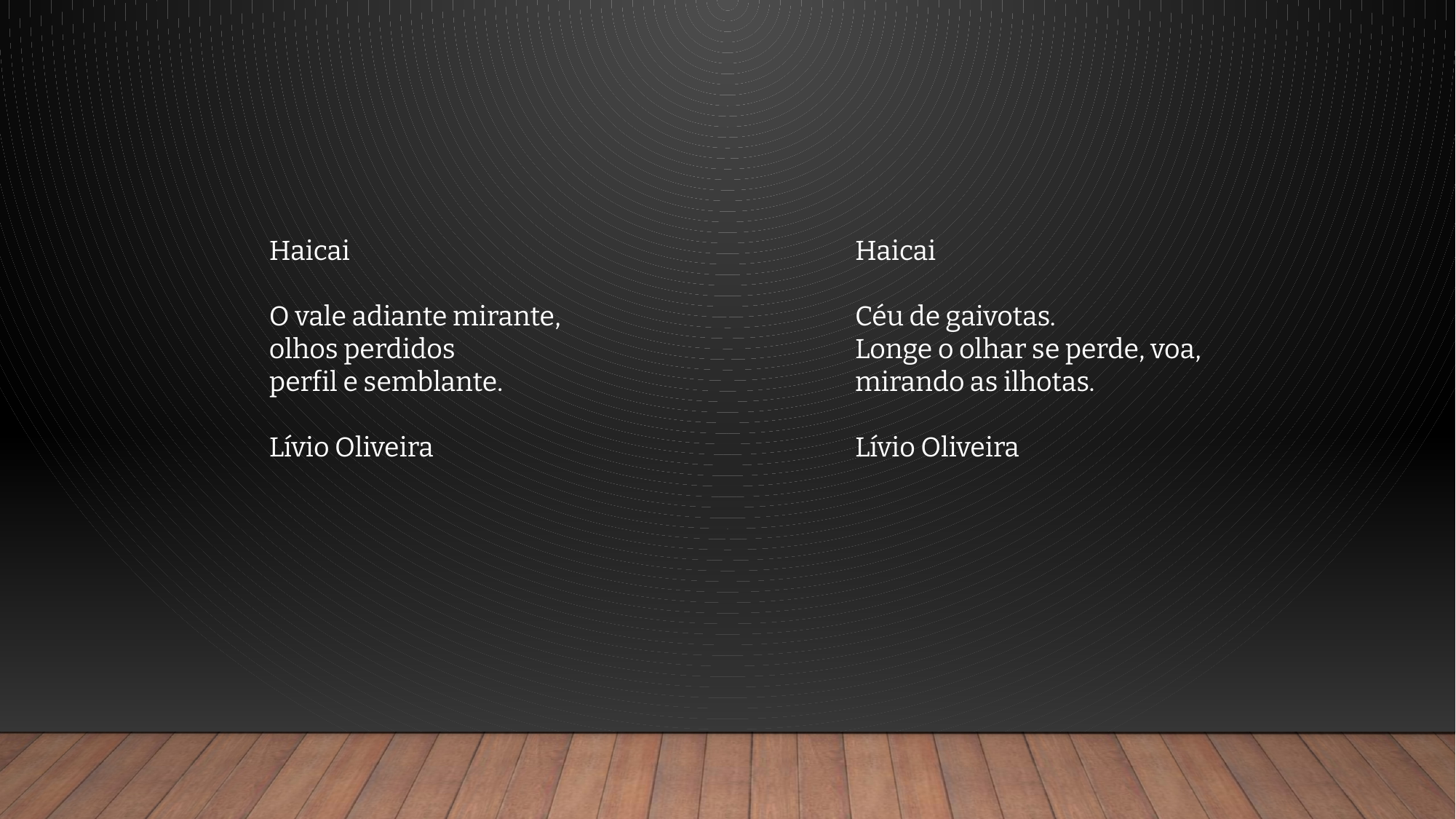

Haicai

O vale adiante mirante,
olhos perdidos
perfil e semblante.

Lívio Oliveira
Haicai

Céu de gaivotas.
Longe o olhar se perde, voa,
mirando as ilhotas.

Lívio Oliveira